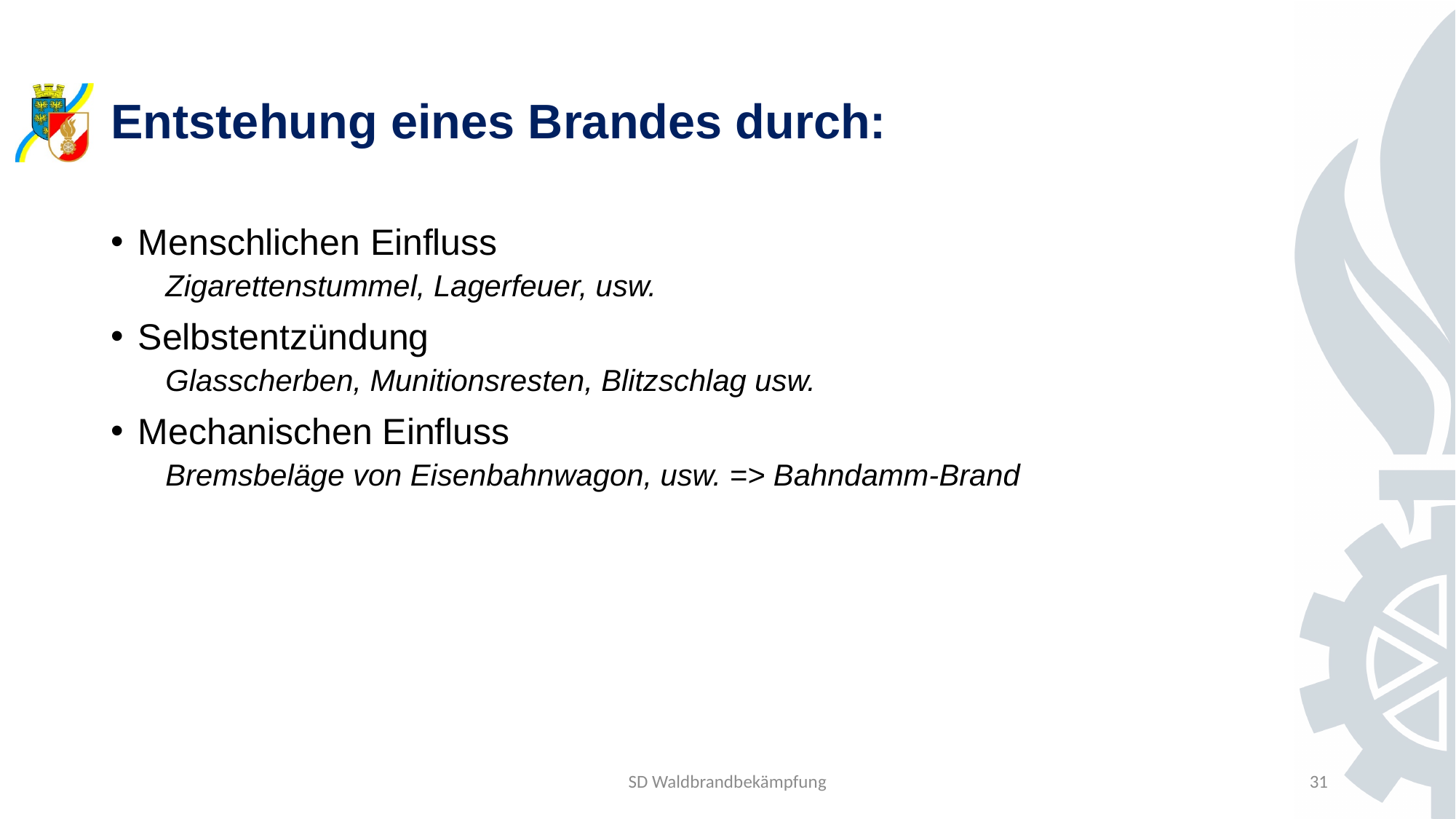

# Entstehung eines Brandes durch:
Menschlichen Einfluss
Zigarettenstummel, Lagerfeuer, usw.
Selbstentzündung
Glasscherben, Munitionsresten, Blitzschlag usw.
Mechanischen Einfluss
Bremsbeläge von Eisenbahnwagon, usw. => Bahndamm-Brand
SD Waldbrandbekämpfung
31